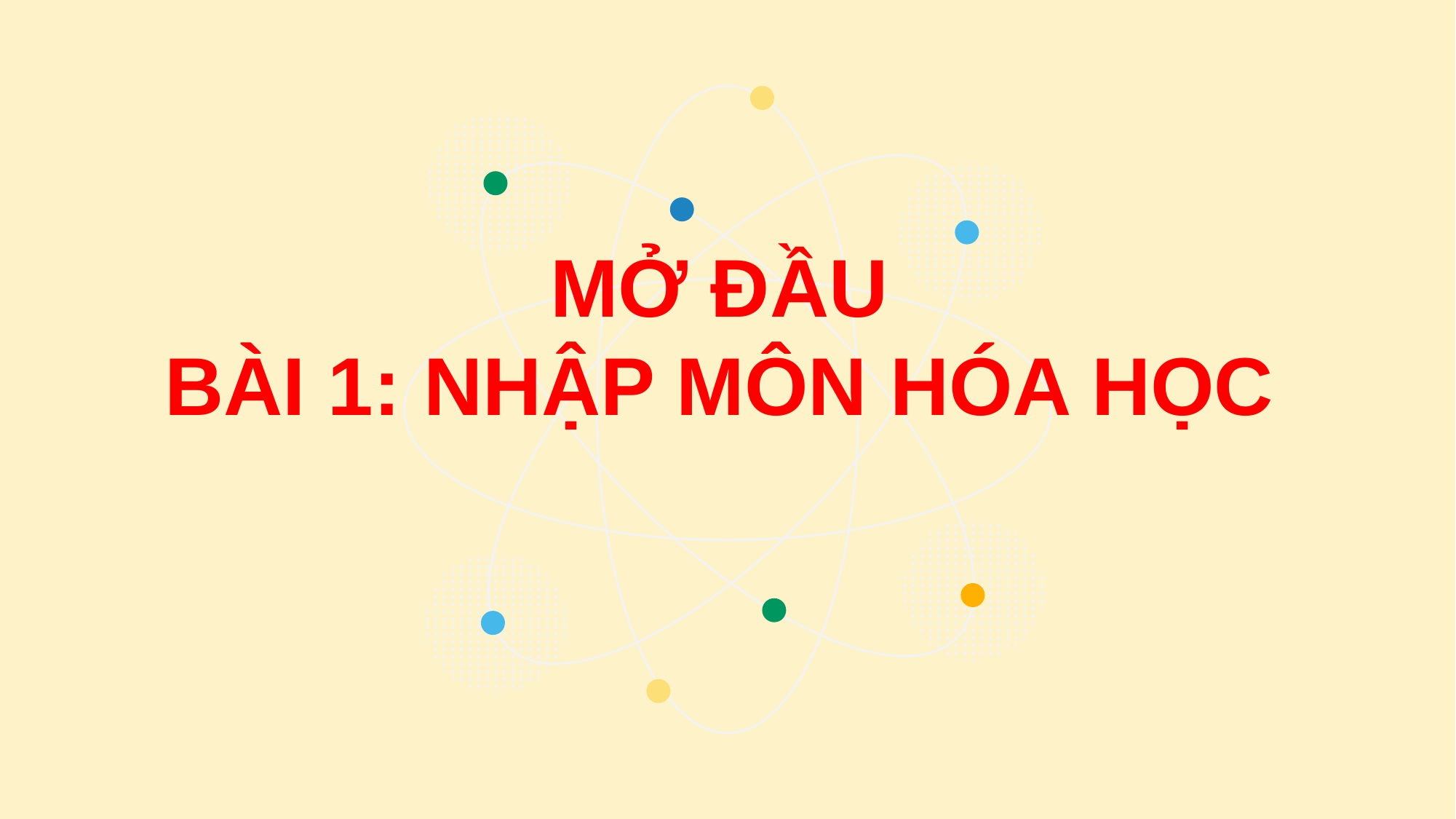

MỞ ĐẦU
BÀI 1: NHẬP MÔN HÓA HỌC